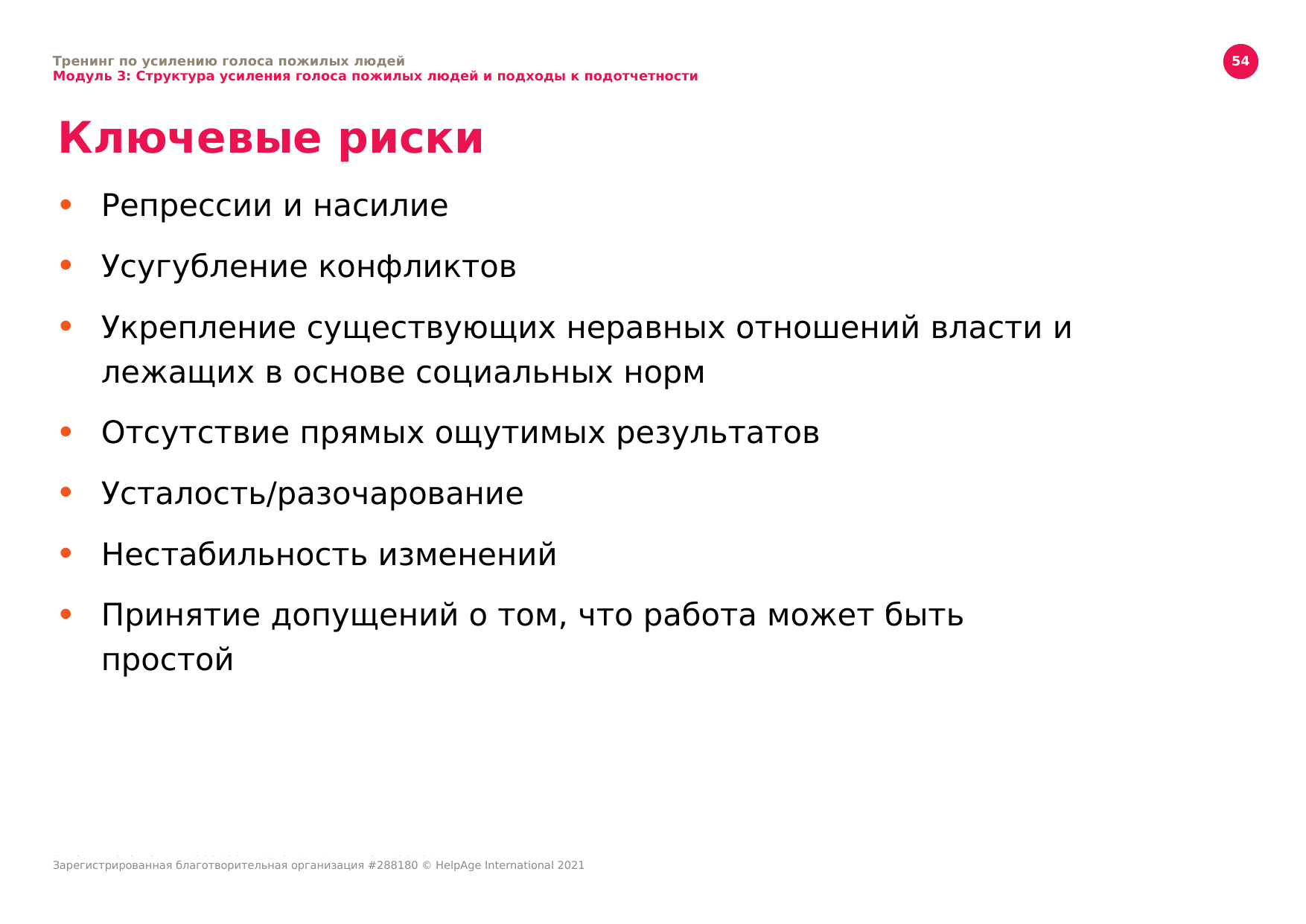

Тренинг по усилению голоса пожилых людей
Модуль 3: Структура усиления голоса пожилых людей и подходы к подотчетности

54
# Ключевые риски
Репрессии и насилие
Усугубление конфликтов
Укрепление существующих неравных отношений власти и лежащих в основе социальных норм
Отсутствие прямых ощутимых результатов
Усталость/разочарование
Нестабильность изменений
Принятие допущений о том, что работа может быть простой
Зарегистрированная благотворительная организация #288180 © HelpAge International 2021